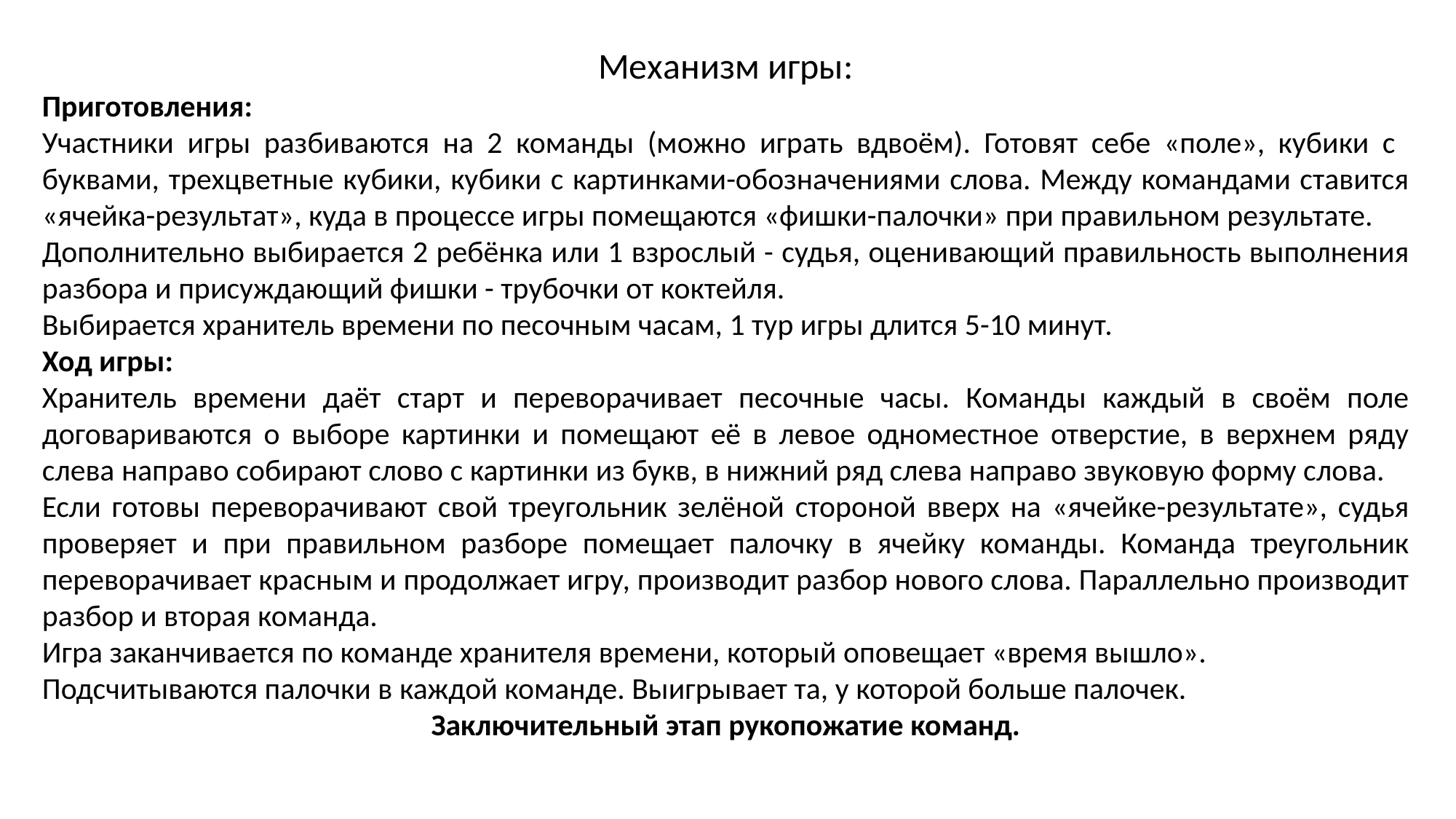

Механизм игры:
Приготовления:
Участники игры разбиваются на 2 команды (можно играть вдвоём). Готовят себе «поле», кубики с  буквами, трехцветные кубики, кубики с картинками-обозначениями слова. Между командами ставится «ячейка-результат», куда в процессе игры помещаются «фишки-палочки» при правильном результате.
Дополнительно выбирается 2 ребёнка или 1 взрослый - судья, оценивающий правильность выполнения разбора и присуждающий фишки - трубочки от коктейля.
Выбирается хранитель времени по песочным часам, 1 тур игры длится 5-10 минут.
Ход игры:
Хранитель времени даёт старт и переворачивает песочные часы. Команды каждый в своём поле договариваются о выборе картинки и помещают её в левое одноместное отверстие, в верхнем ряду слева направо собирают слово с картинки из букв, в нижний ряд слева направо звуковую форму слова.
Если готовы переворачивают свой треугольник зелёной стороной вверх на «ячейке-результате», судья проверяет и при правильном разборе помещает палочку в ячейку команды. Команда треугольник переворачивает красным и продолжает игру, производит разбор нового слова. Параллельно производит разбор и вторая команда.
Игра заканчивается по команде хранителя времени, который оповещает «время вышло». Подсчитываются палочки в каждой команде. Выигрывает та, у которой больше палочек.
Заключительный этап рукопожатие команд.